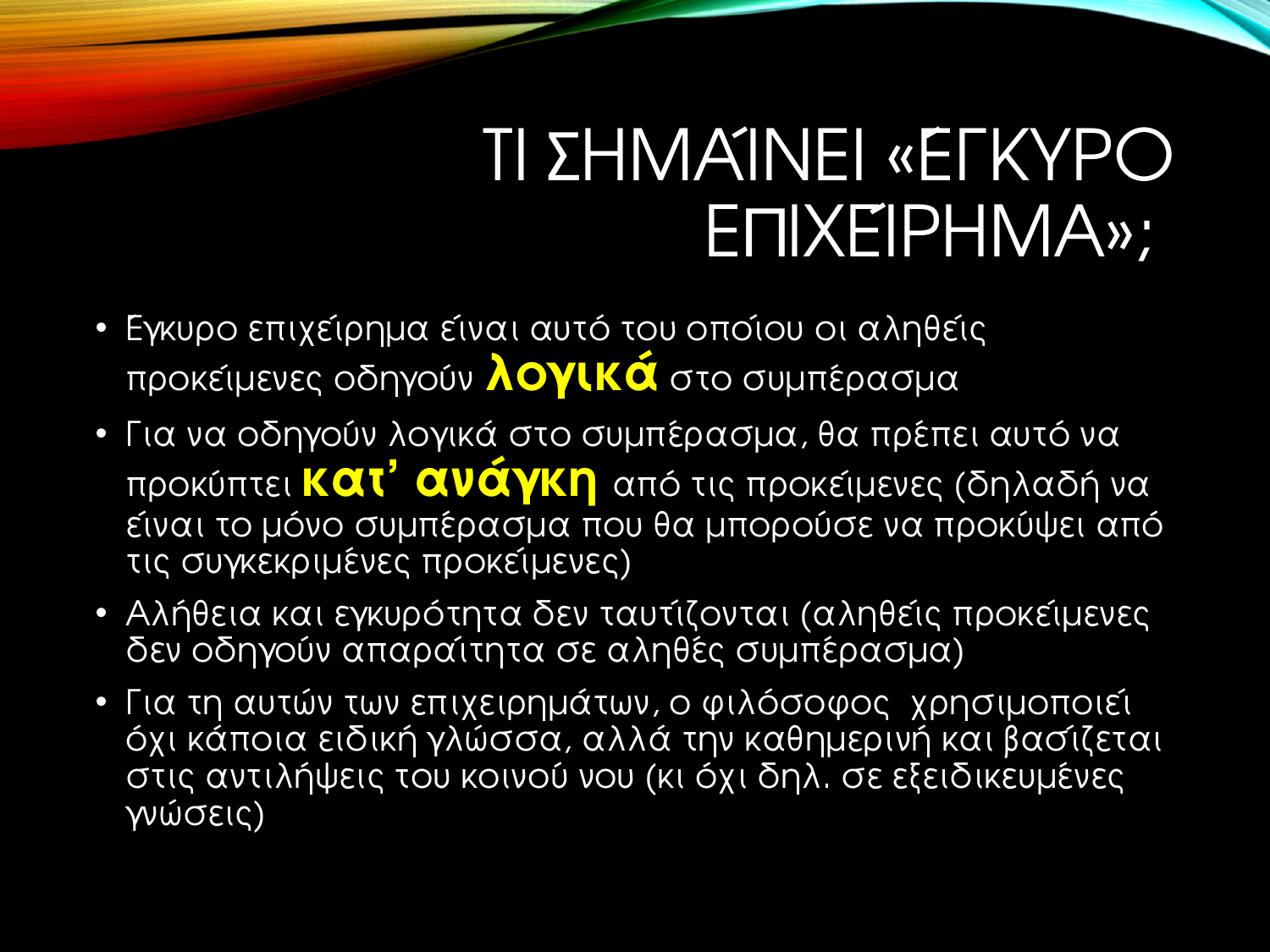

# Τι σημαίνει «έγκυρο επιχείρημα»;
Έγκυρο επιχείρημα είναι αυτό του οποίου οι αληθείς προκείμενες οδηγούν λογικά στο συμπέρασμα
Για να οδηγούν λογικά στο συμπέρασμα, θα πρέπει αυτό να προκύπτει κατ’ ανάγκη από τις προκείμενες (δηλαδή να είναι το μόνο συμπέρασμα που θα μπορούσε να προκύψει από τις συγκεκριμένες προκείμενες)
Αλήθεια και εγκυρότητα δεν ταυτίζονται (αληθείς προκείμενες δεν οδηγούν απαραίτητα σε αληθές συμπέρασμα)
Για τη αυτών των επιχειρημάτων, ο φιλόσοφος  χρησιμοποιεί όχι κάποια ειδική γλώσσα, αλλά την καθημερινή και βασίζεται στις αντιλήψεις του κοινού νου (κι όχι δηλ. σε εξειδικευμένες γνώσεις)